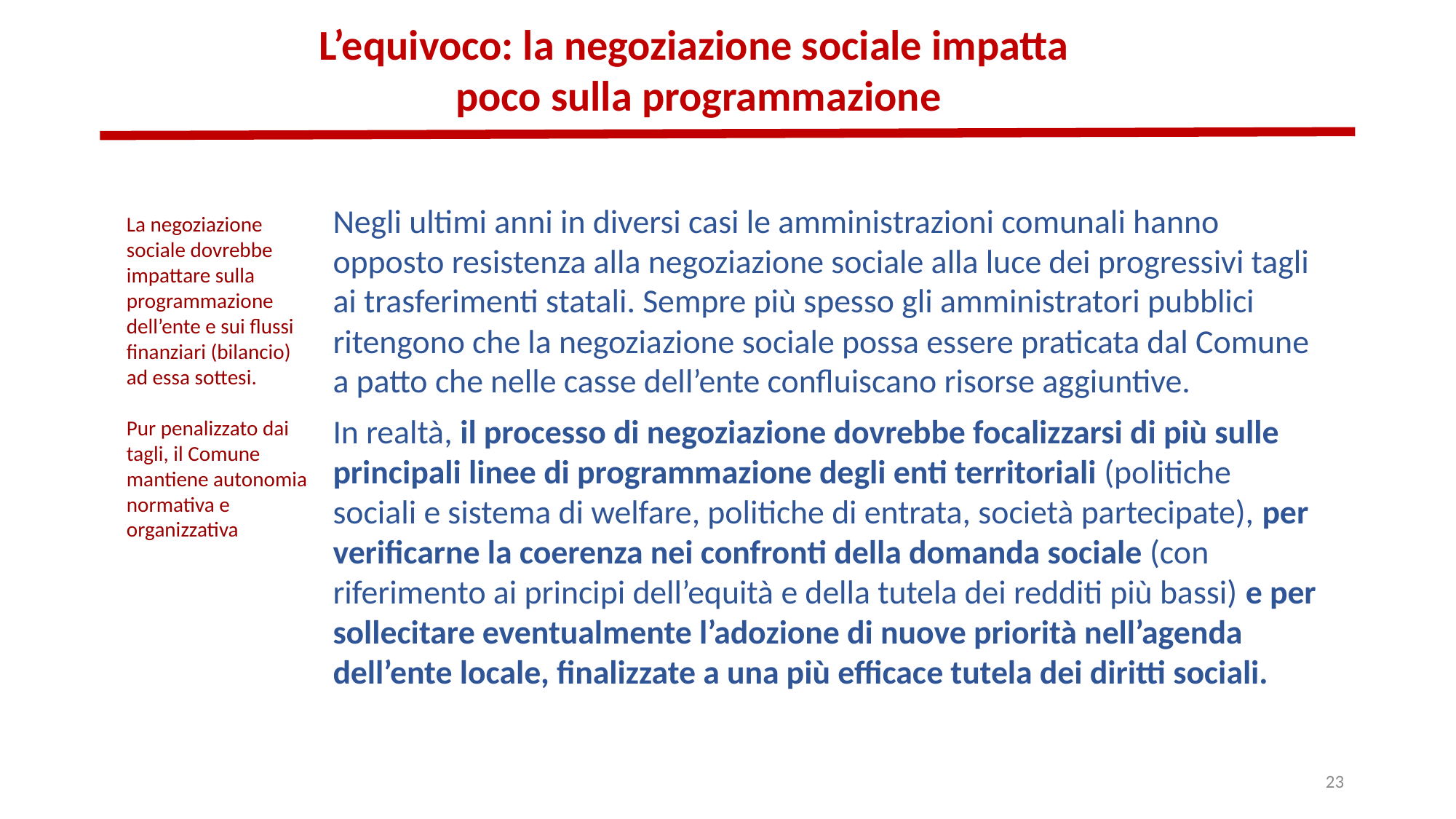

L’equivoco: la negoziazione sociale impatta
poco sulla programmazione
Negli ultimi anni in diversi casi le amministrazioni comunali hanno opposto resistenza alla negoziazione sociale alla luce dei progressivi tagli ai trasferimenti statali. Sempre più spesso gli amministratori pubblici ritengono che la negoziazione sociale possa essere praticata dal Comune a patto che nelle casse dell’ente confluiscano risorse aggiuntive.
In realtà, il processo di negoziazione dovrebbe focalizzarsi di più sulle principali linee di programmazione degli enti territoriali (politiche sociali e sistema di welfare, politiche di entrata, società partecipate), per verificarne la coerenza nei confronti della domanda sociale (con riferimento ai principi dell’equità e della tutela dei redditi più bassi) e per sollecitare eventualmente l’adozione di nuove priorità nell’agenda dell’ente locale, finalizzate a una più efficace tutela dei diritti sociali.
La negoziazione sociale dovrebbe impattare sulla programmazione dell’ente e sui flussi finanziari (bilancio) ad essa sottesi.

Pur penalizzato dai tagli, il Comune mantiene autonomia normativa e organizzativa
23